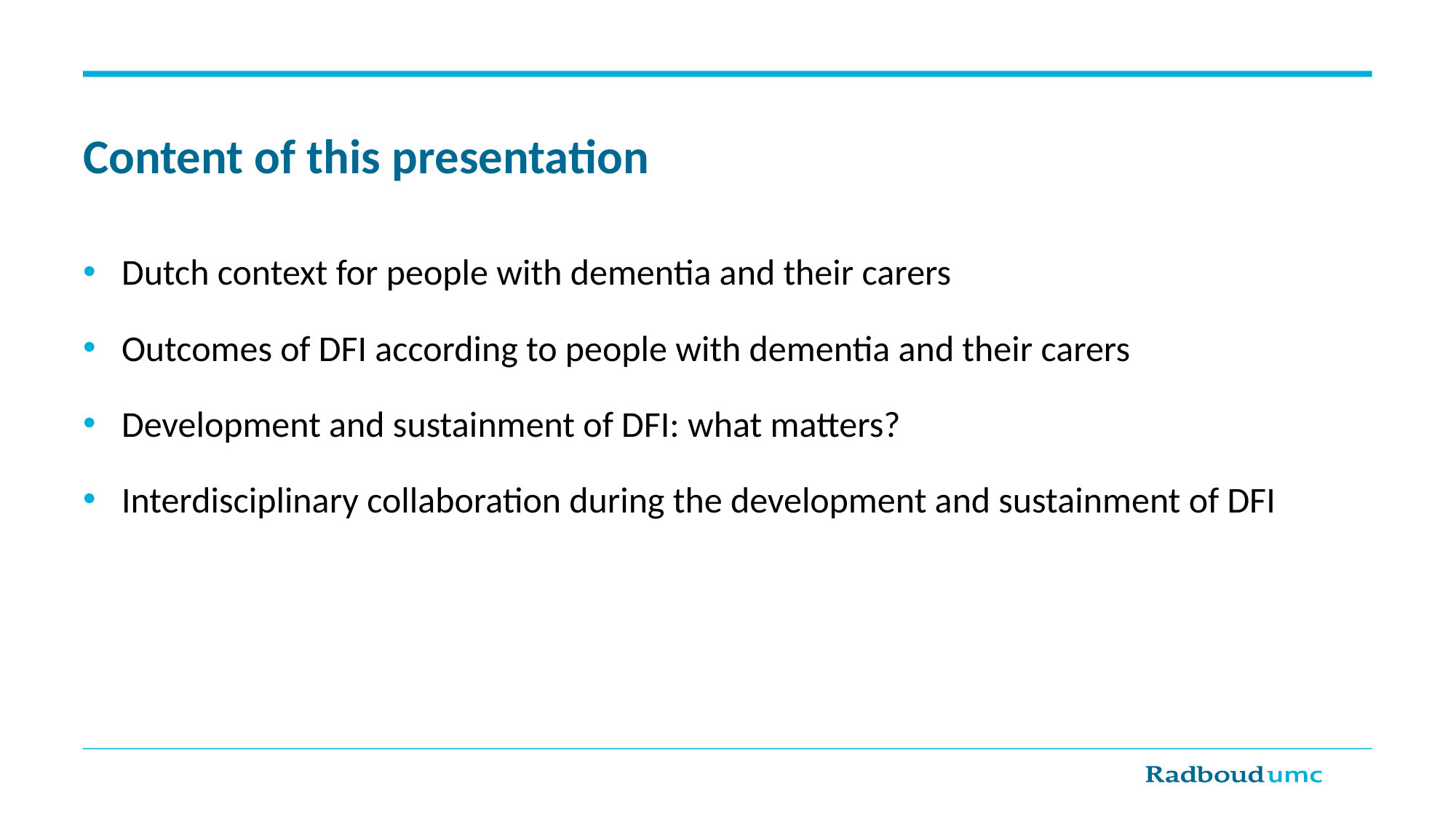

# Content of this presentation

Dutch context for people with dementia and their carers

Outcomes of DFI according to people with dementia and their carers

Development and sustainment of DFI: what matters?

Interdisciplinary collaboration during the development and sustainment of DFI